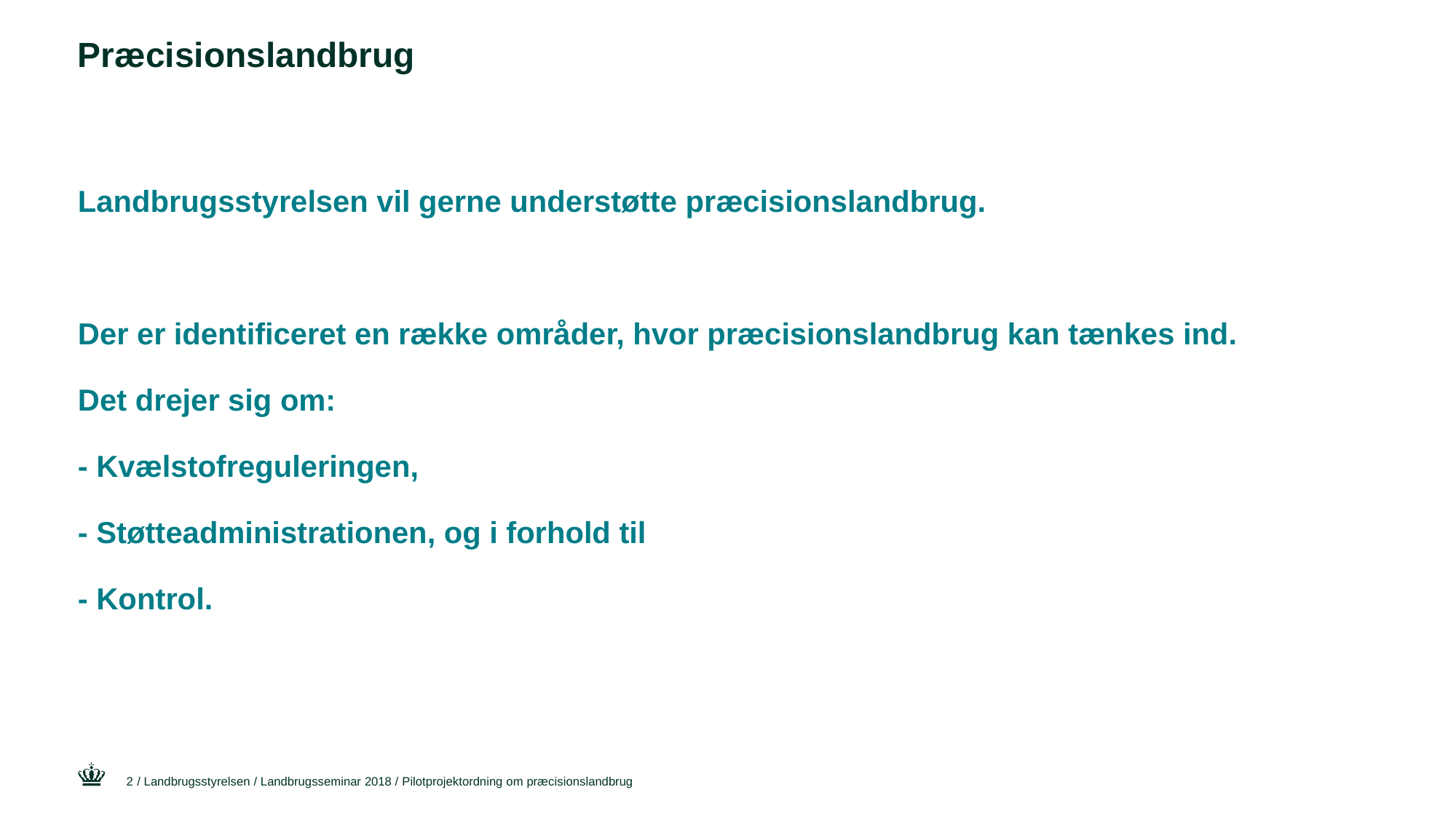

# Præcisionslandbrug
Landbrugsstyrelsen vil gerne understøtte præcisionslandbrug.

Der er identificeret en række områder, hvor præcisionslandbrug kan tænkes ind.

Det drejer sig om:

- Kvælstofreguleringen,

- Støtteadministrationen, og i forhold til

- Kontrol.

2
/ Landbrugsstyrelsen / Landbrugsseminar 2018 / Pilotprojektordning om præcisionslandbrug